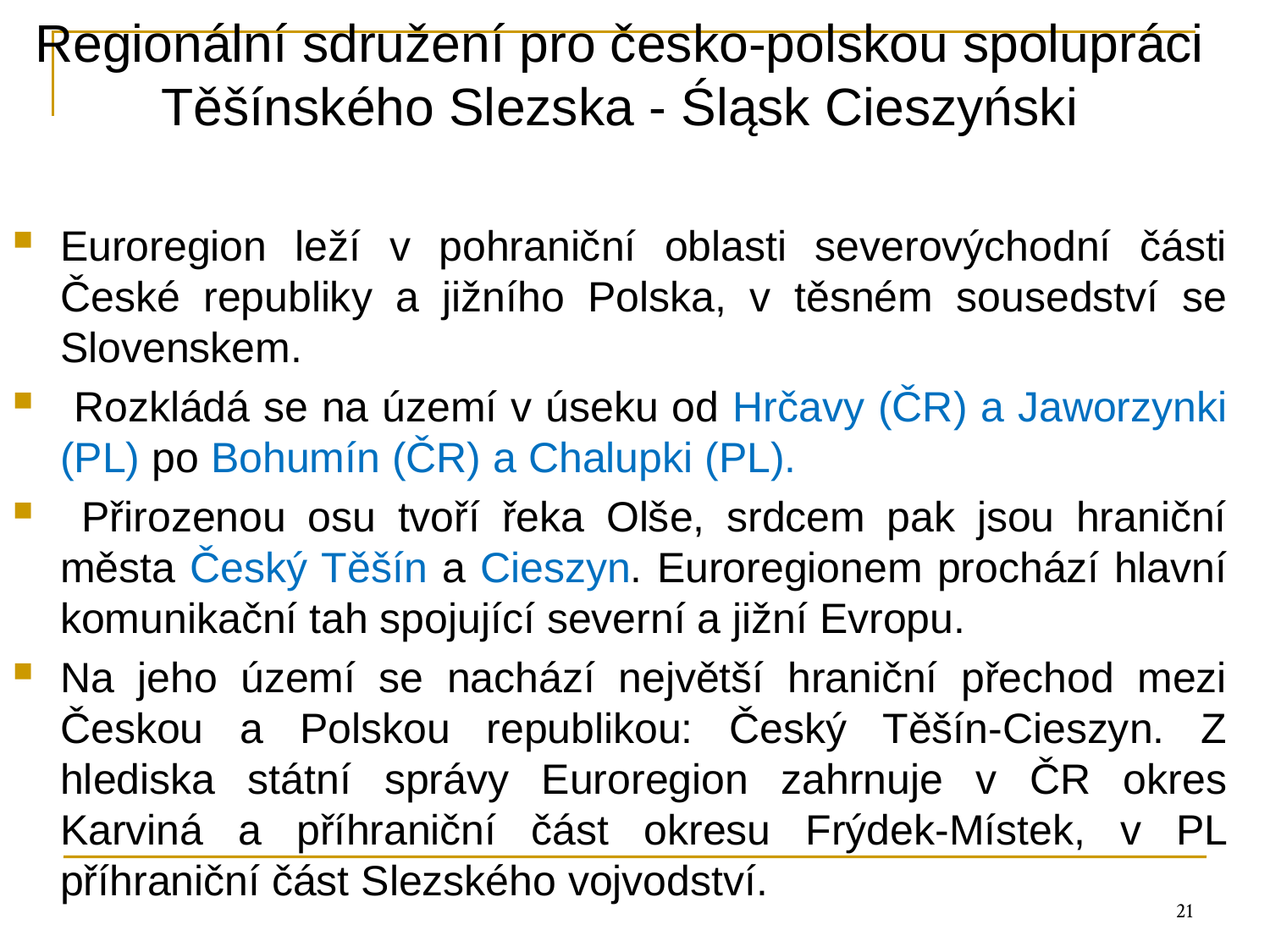

Regionální sdružení pro česko-polskou spolupráci Těšínského Slezska - Śląsk Cieszyński

Euroregion leží v pohraniční oblasti severovýchodní části České republiky a jižního Polska, v těsném sousedství se Slovenskem.
 Rozkládá se na území v úseku od Hrčavy (ČR) a Jaworzynki (PL) po Bohumín (ČR) a Chalupki (PL).
 Přirozenou osu tvoří řeka Olše, srdcem pak jsou hraniční města Český Těšín a Cieszyn. Euroregionem prochází hlavní komunikační tah spojující severní a jižní Evropu.
Na jeho území se nachází největší hraniční přechod mezi Českou a Polskou republikou: Český Těšín-Cieszyn. Z hlediska státní správy Euroregion zahrnuje v ČR okres Karviná a příhraniční část okresu Frýdek-Místek, v PL příhraniční část Slezského vojvodství.

21